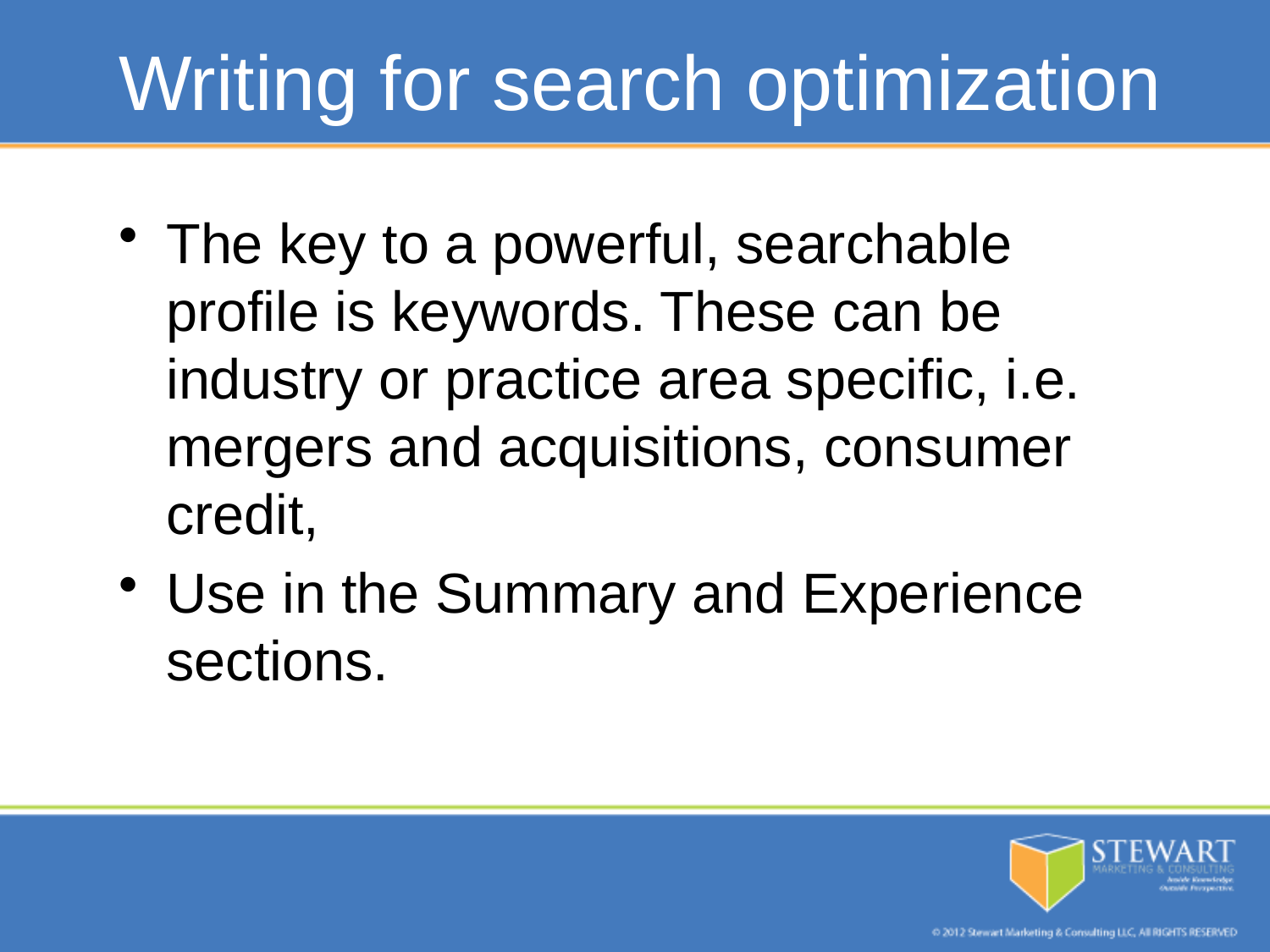

# Writing for search optimization
The key to a powerful, searchable profile is keywords. These can be industry or practice area specific, i.e. mergers and acquisitions, consumer credit,
Use in the Summary and Experience sections.